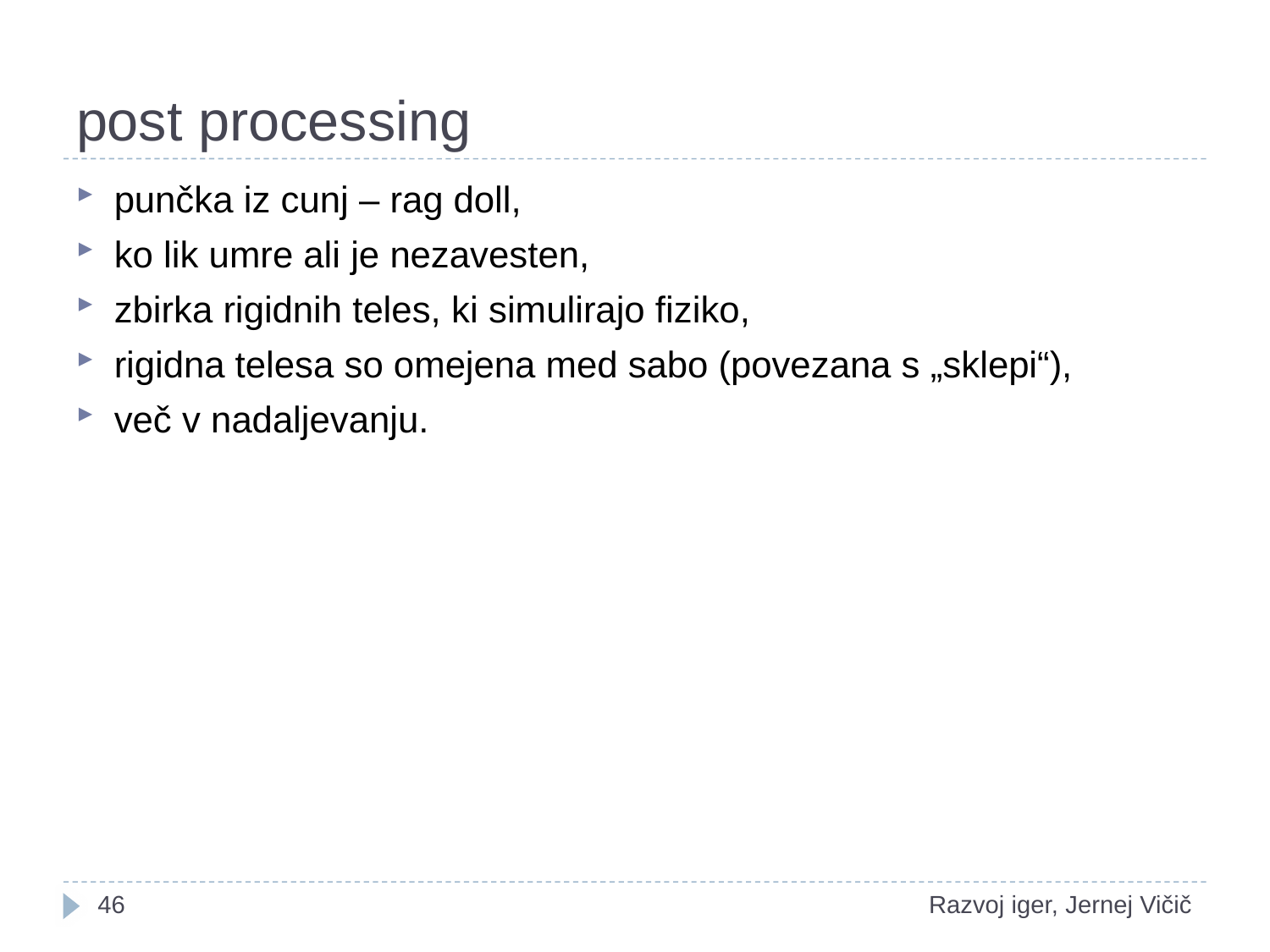

# post processing
punčka iz cunj – rag doll,
ko lik umre ali je nezavesten,
zbirka rigidnih teles, ki simulirajo fiziko,
rigidna telesa so omejena med sabo (povezana s „sklepi“),
več v nadaljevanju.
46
Razvoj iger, Jernej Vičič